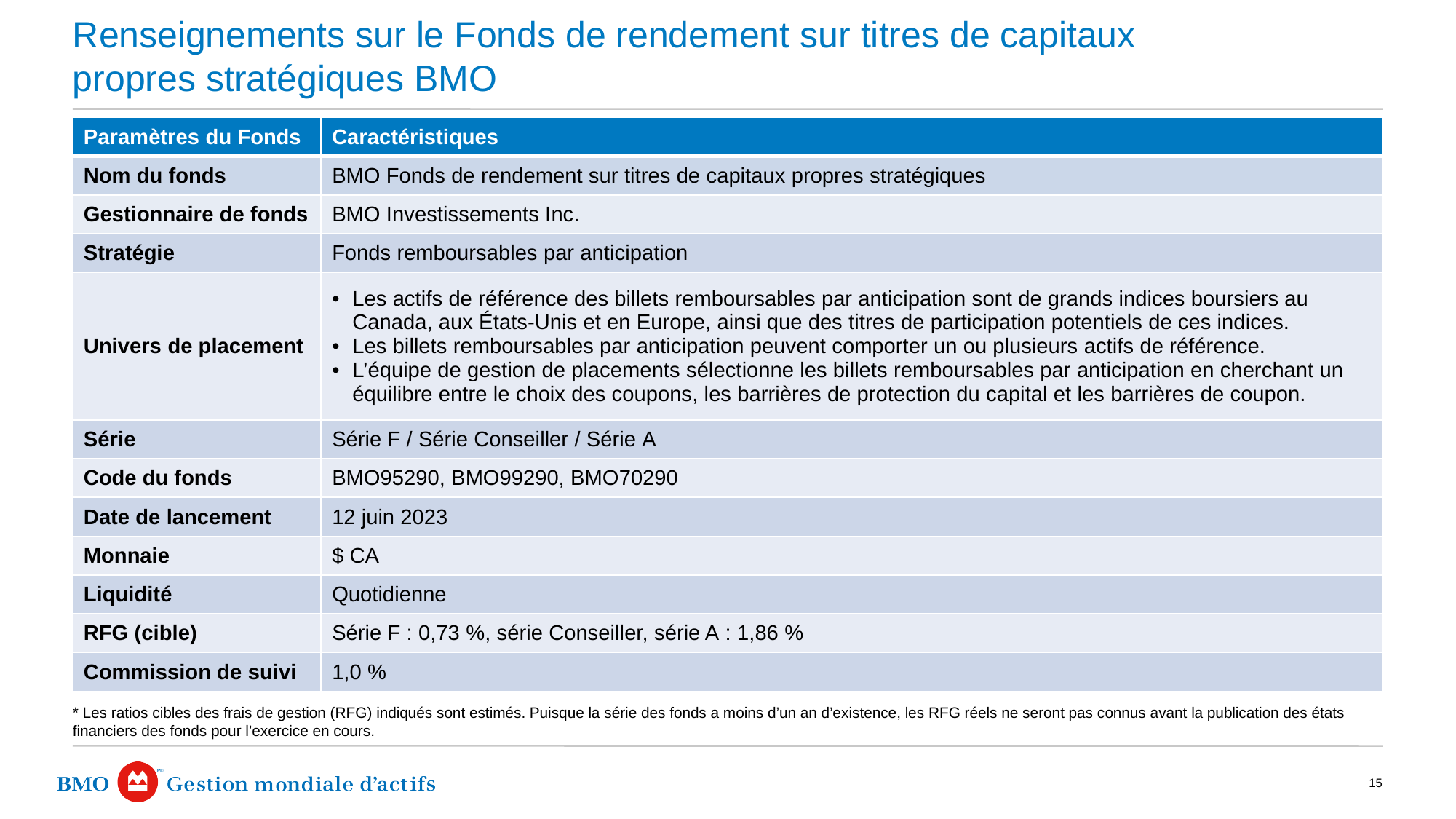

# Renseignements sur le Fonds de rendement sur titres de capitaux propres stratégiques BMO
| Paramètres du Fonds | Caractéristiques |
| --- | --- |
| Nom du fonds | BMO Fonds de rendement sur titres de capitaux propres stratégiques |
| Gestionnaire de fonds | BMO Investissements Inc. |
| Stratégie | Fonds remboursables par anticipation |
| Univers de placement | Les actifs de référence des billets remboursables par anticipation sont de grands indices boursiers au Canada, aux États-Unis et en Europe, ainsi que des titres de participation potentiels de ces indices. Les billets remboursables par anticipation peuvent comporter un ou plusieurs actifs de référence. L’équipe de gestion de placements sélectionne les billets remboursables par anticipation en cherchant un équilibre entre le choix des coupons, les barrières de protection du capital et les barrières de coupon. |
| Série | Série F / Série Conseiller / Série A |
| Code du fonds | BMO95290, BMO99290, BMO70290 |
| Date de lancement | 12 juin 2023 |
| Monnaie | $ CA |
| Liquidité | Quotidienne |
| RFG (cible) | Série F : 0,73 %, série Conseiller, série A : 1,86 % |
| Commission de suivi | 1,0 % |
* Les ratios cibles des frais de gestion (RFG) indiqués sont estimés. Puisque la série des fonds a moins d’un an d’existence, les RFG réels ne seront pas connus avant la publication des états financiers des fonds pour l’exercice en cours.

15